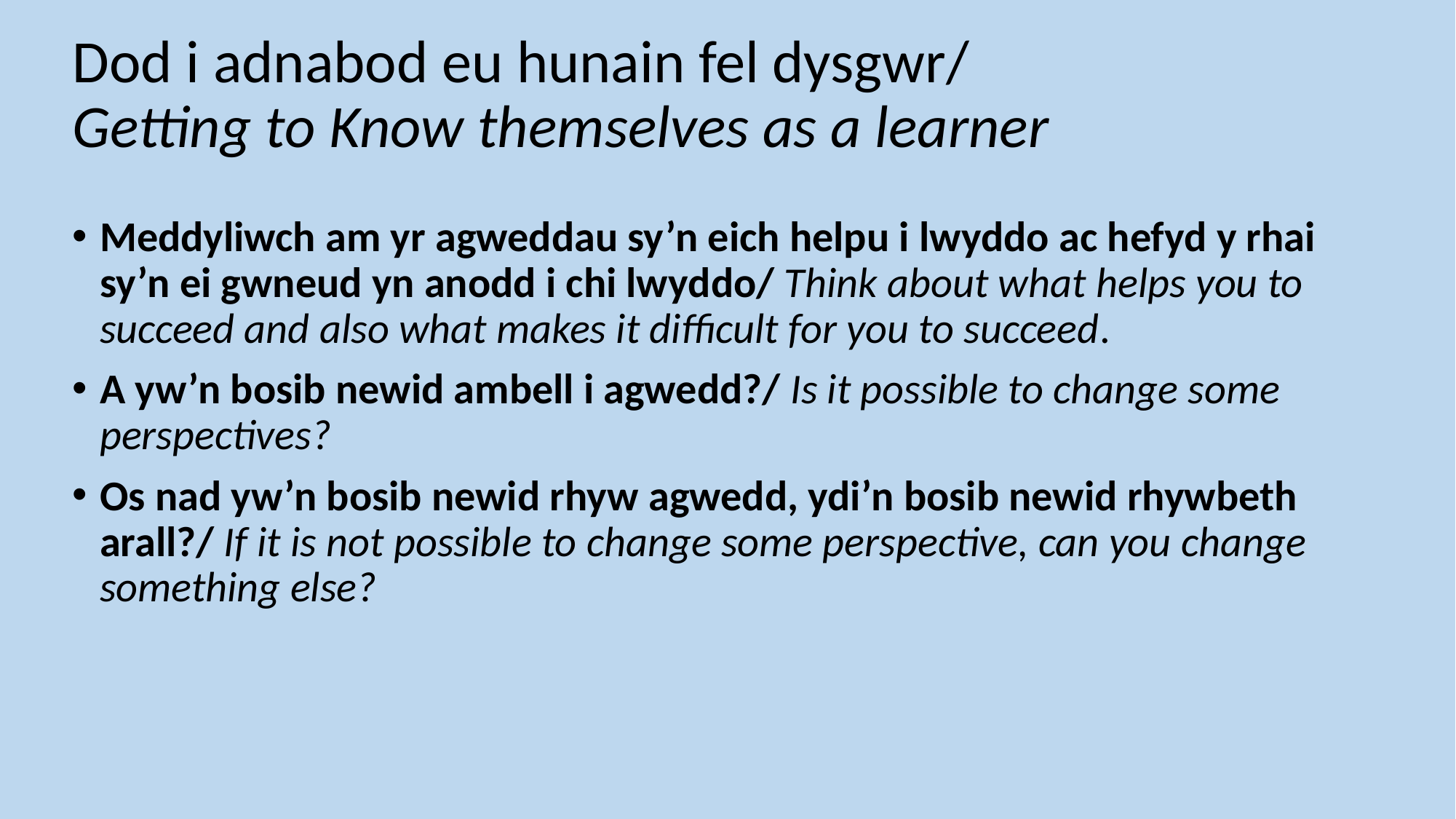

# Dod i adnabod eu hunain fel dysgwr/ Getting to Know themselves as a learner
Meddyliwch am yr agweddau sy’n eich helpu i lwyddo ac hefyd y rhai sy’n ei gwneud yn anodd i chi lwyddo/ Think about what helps you to succeed and also what makes it difficult for you to succeed.
A yw’n bosib newid ambell i agwedd?/ Is it possible to change some perspectives?
Os nad yw’n bosib newid rhyw agwedd, ydi’n bosib newid rhywbeth arall?/ If it is not possible to change some perspective, can you change something else?